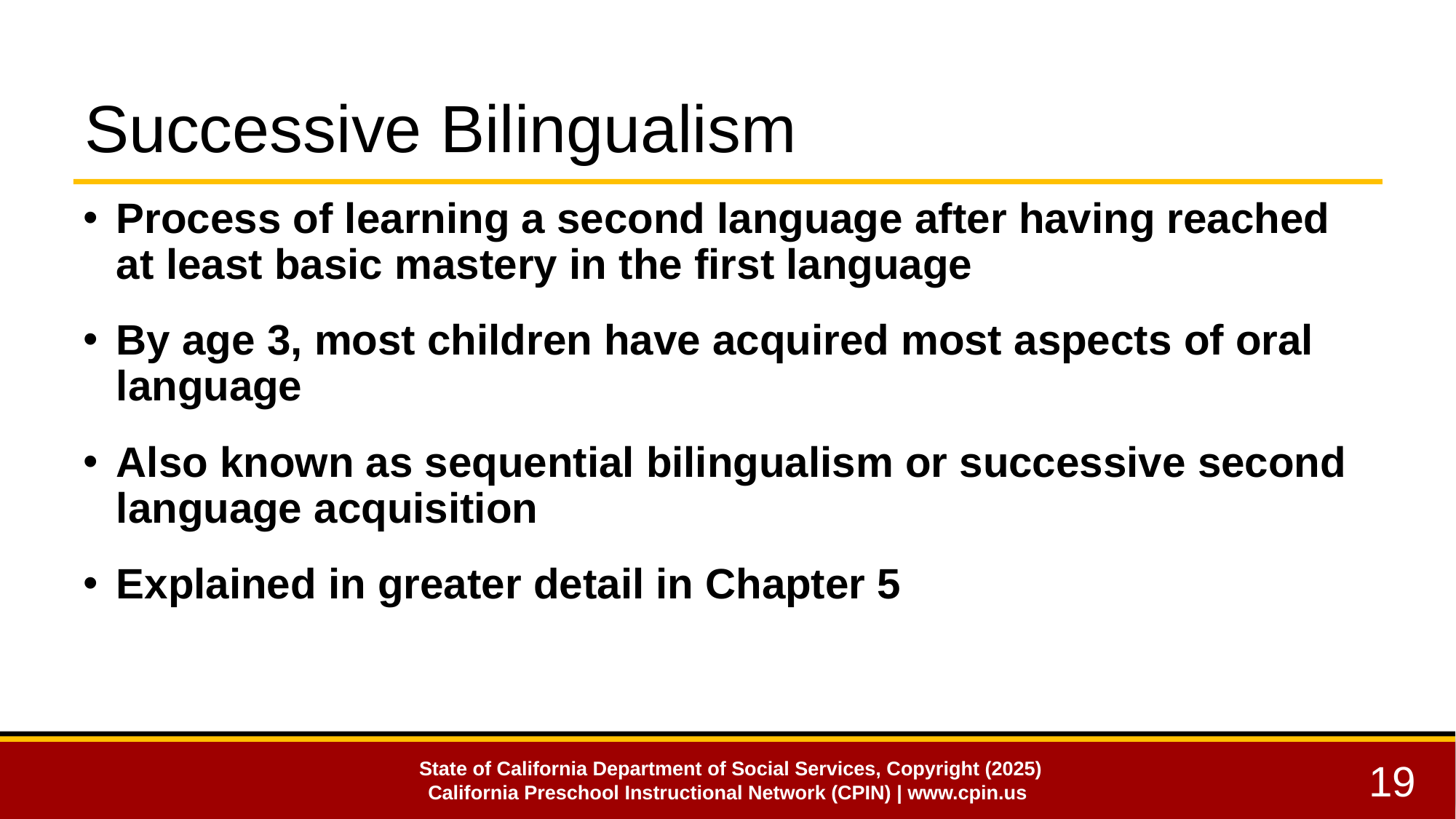

# Successive Bilingualism
Process of learning a second language after having reached at least basic mastery in the first language
By age 3, most children have acquired most aspects of oral language
Also known as sequential bilingualism or successive second language acquisition
Explained in greater detail in Chapter 5